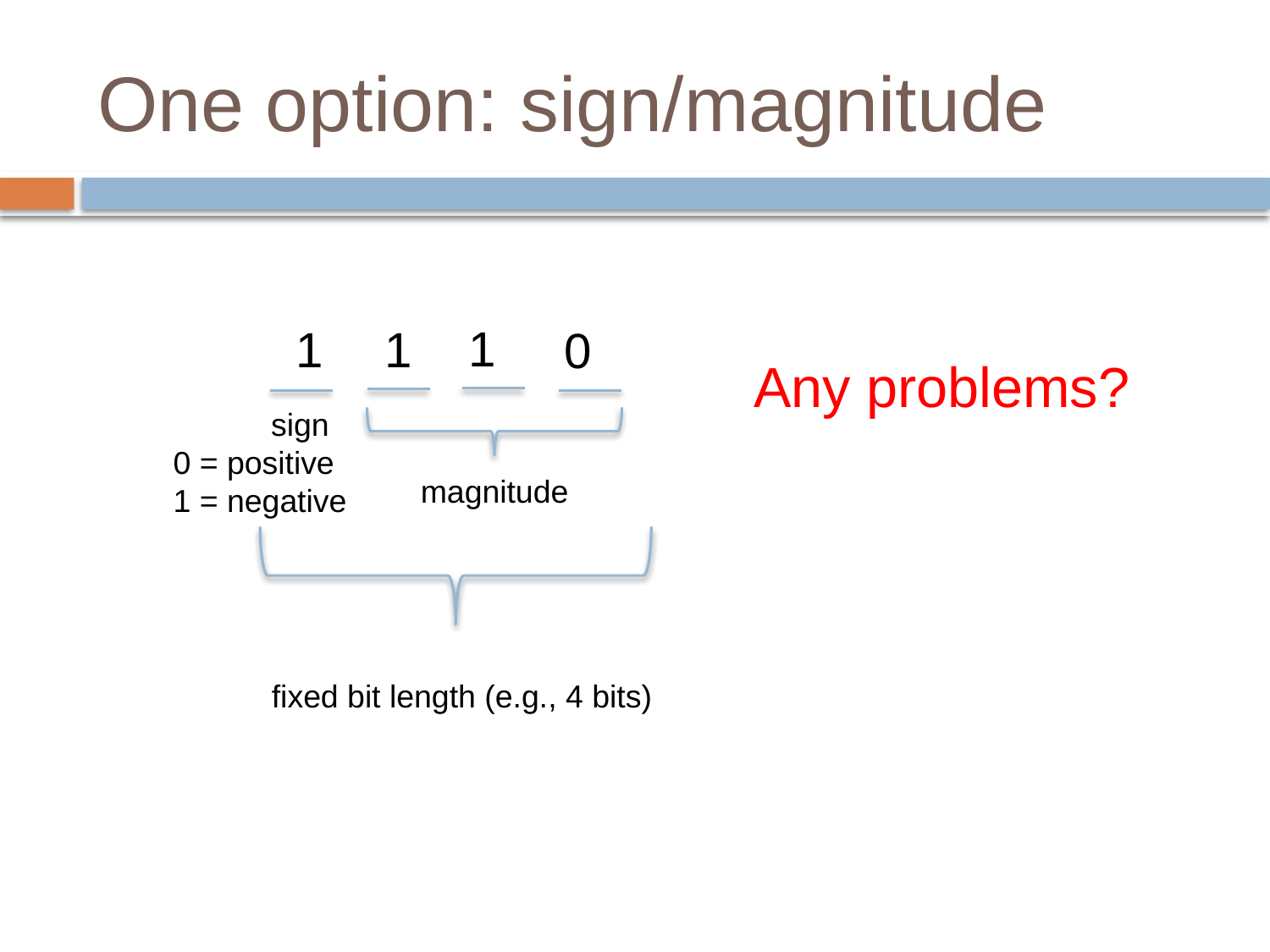

# One option: sign/magnitude

1
1
1
0
Any problems?

           sign
0 = positive
1 = negative
magnitude
fixed bit length (e.g., 4 bits)